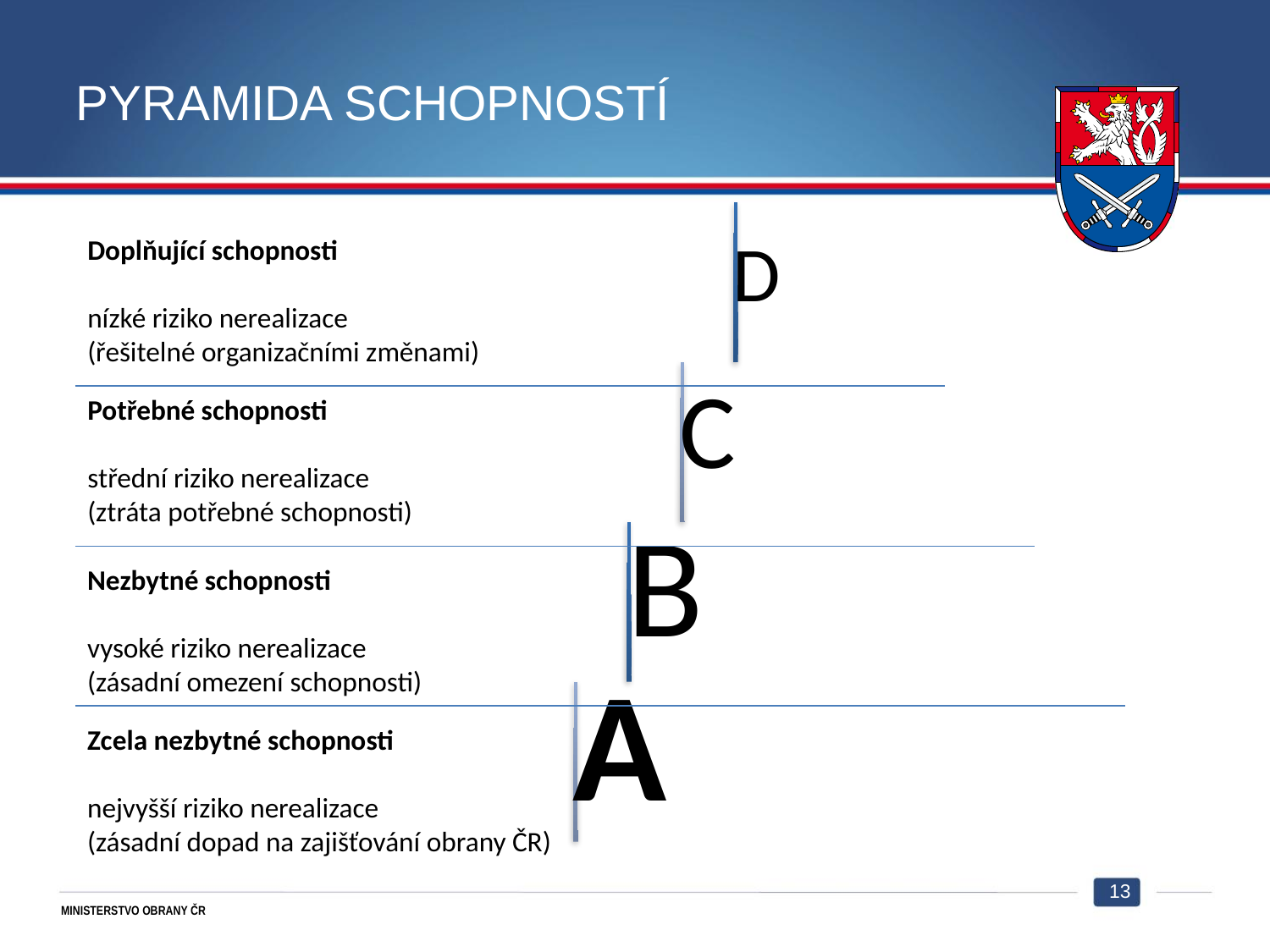

Pyramida schopností
Doplňující schopnosti

nízké riziko nerealizace
(řešitelné organizačními změnami)
D
C
B
A
Potřebné schopnosti

střední riziko nerealizace
(ztráta potřebné schopnosti)
Nezbytné schopnosti

vysoké riziko nerealizace
(zásadní omezení schopnosti)
Zcela nezbytné schopnosti

nejvyšší riziko nerealizace
(zásadní dopad na zajišťování obrany ČR)
13